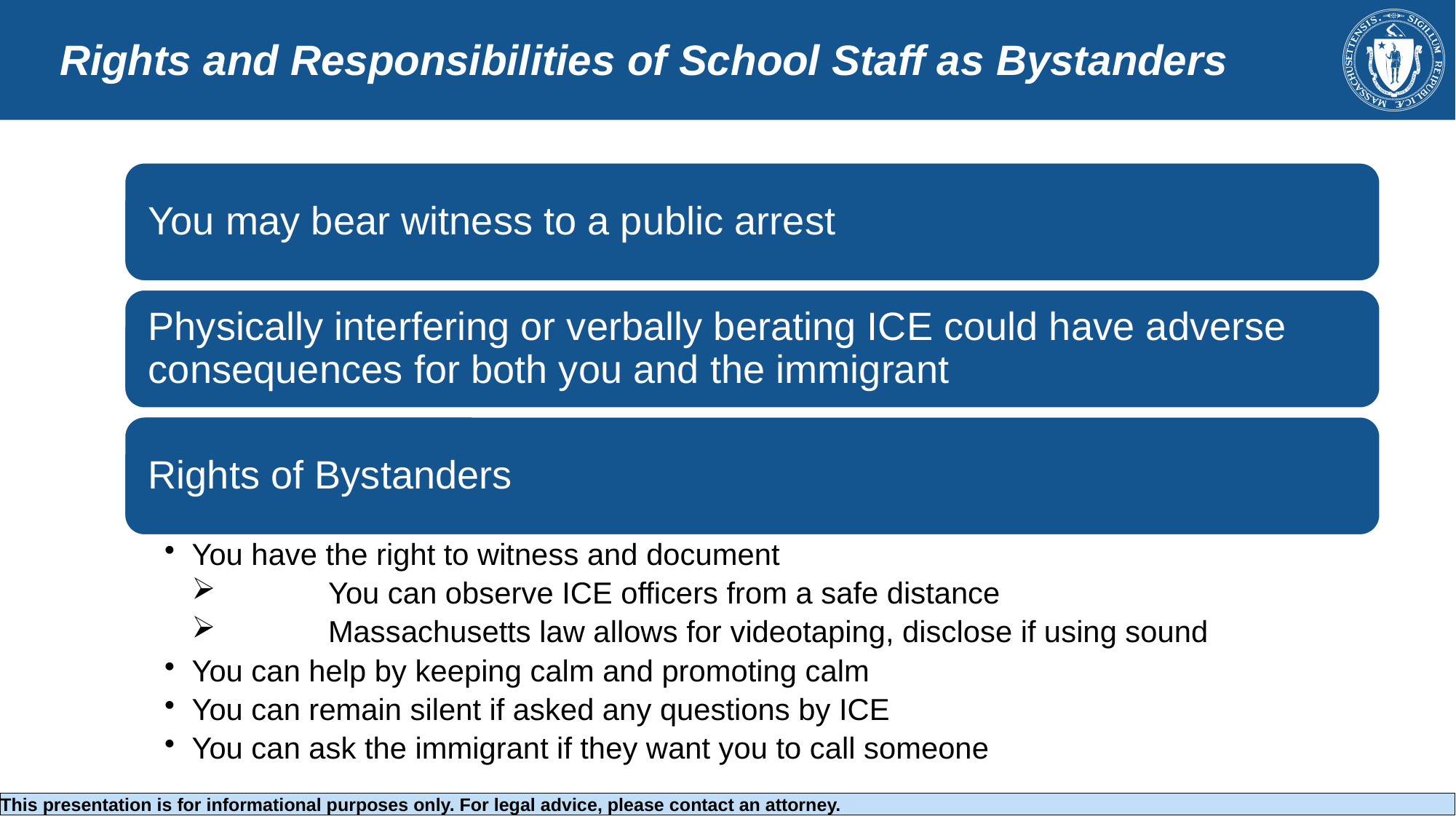

# Rights and Responsibilities of School Staff as Bystanders
You may bear witness to a public arrest
Physically interfering or verbally berating ICE could have adverse consequences for both you and the immigrant
Rights of Bystanders
You have the right to witness and document
	You can observe ICE officers from a safe distance
	Massachusetts law allows for videotaping, disclose if using sound
You can help by keeping calm and promoting calm
You can remain silent if asked any questions by ICE
You can ask the immigrant if they want you to call someone
This presentation is for informational purposes only. For legal advice, please contact an attorney.